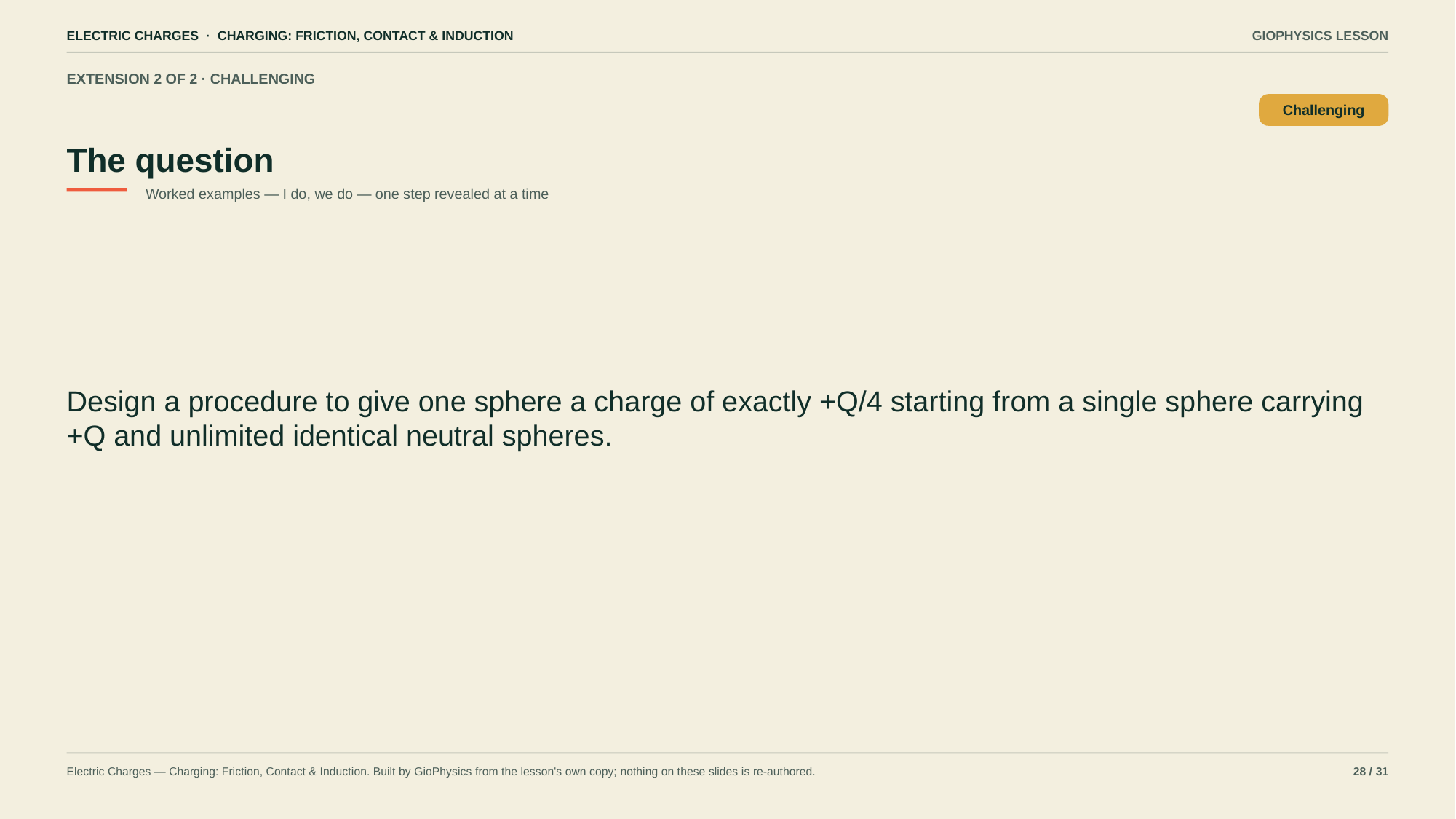

ELECTRIC CHARGES  ·  CHARGING: FRICTION, CONTACT & INDUCTION
GIOPHYSICS LESSON

EXTENSION 2 OF 2 · CHALLENGING
The question

Challenging
Worked examples — I do, we do — one step revealed at a time

Design a procedure to give one sphere a charge of exactly +Q/4 starting from a single sphere carrying +Q and unlimited identical neutral spheres.

Electric Charges — Charging: Friction, Contact & Induction. Built by GioPhysics from the lesson's own copy; nothing on these slides is re-authored.
28 / 31